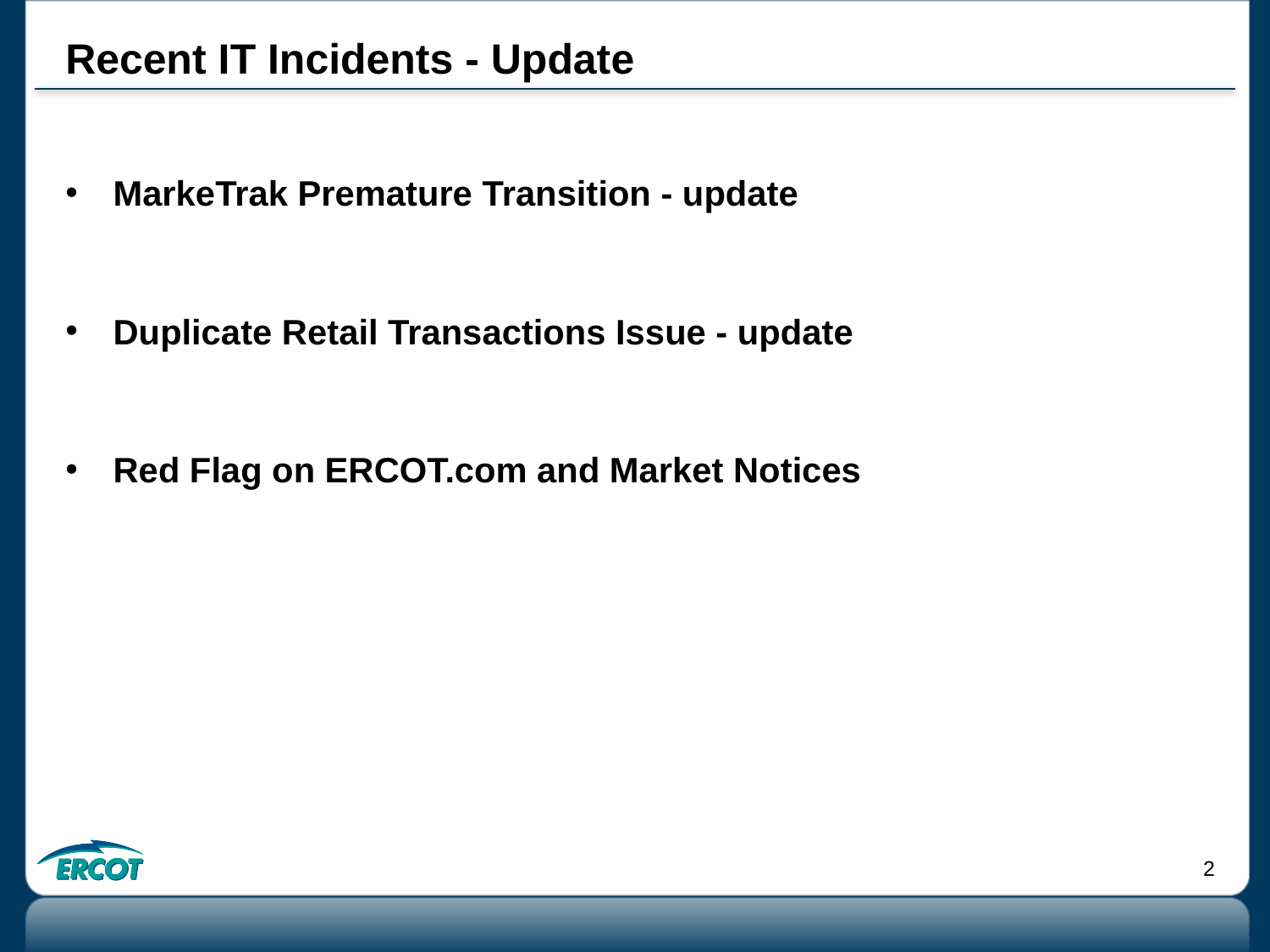

# Recent IT Incidents - Update

MarkeTrak Premature Transition - update

Duplicate Retail Transactions Issue - update

Red Flag on ERCOT.com and Market Notices